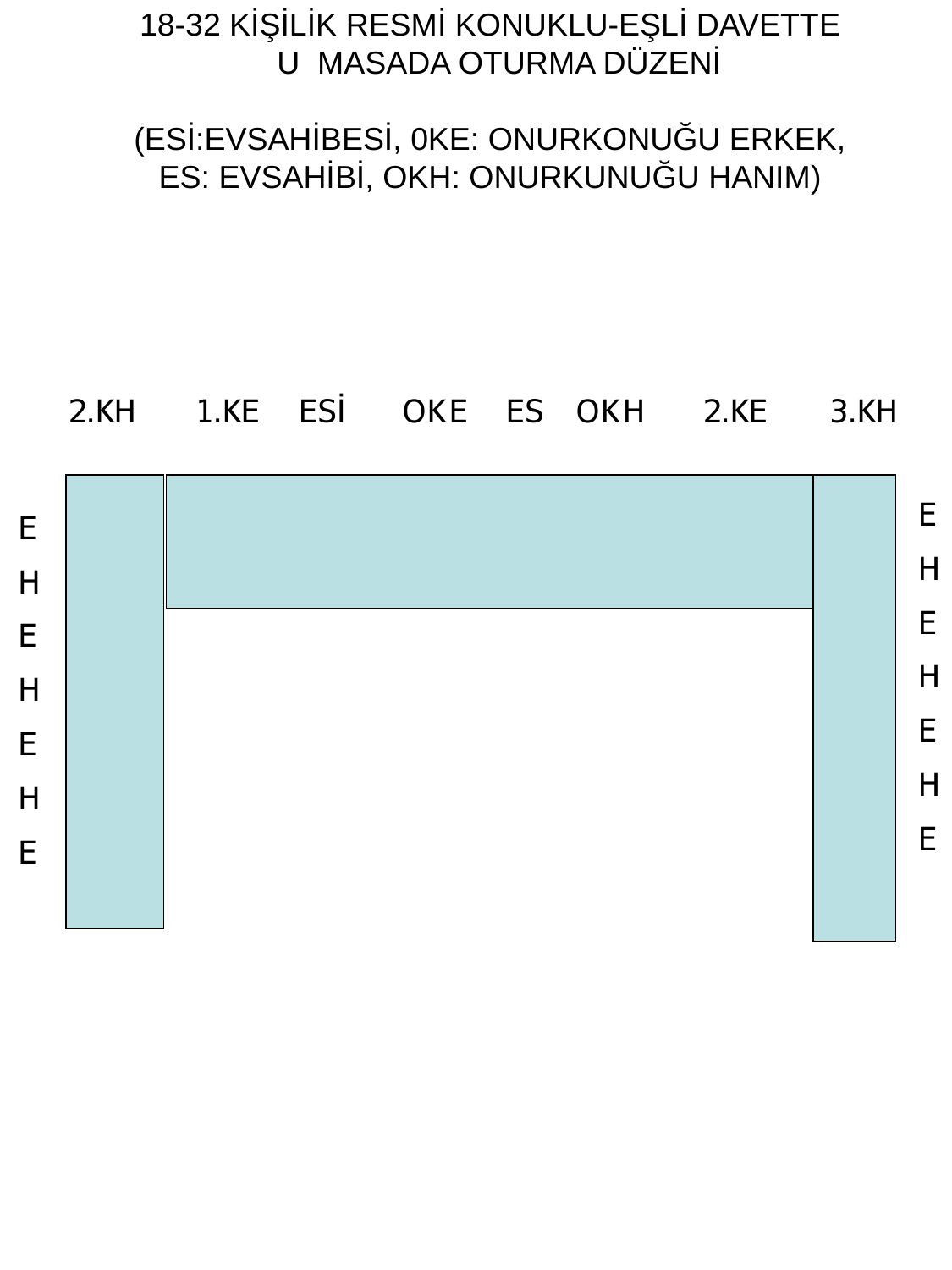

18-32 KİŞİLİK RESMİ KONUKLU-EŞLİ DAVETTE
 U  MASADA OTURMA DÜZENİ

(ESİ:EVSAHİBESİ, 0KE: ONURKONUĞU ERKEK,
ES: EVSAHİBİ, OKH: ONURKUNUĞU HANIM)
2.KH	1.KE    ESİ     OKE    ES	OKH	2.KE	3.KH

E
H
E
H
E
H
E

E
H
E
H
E
H
E